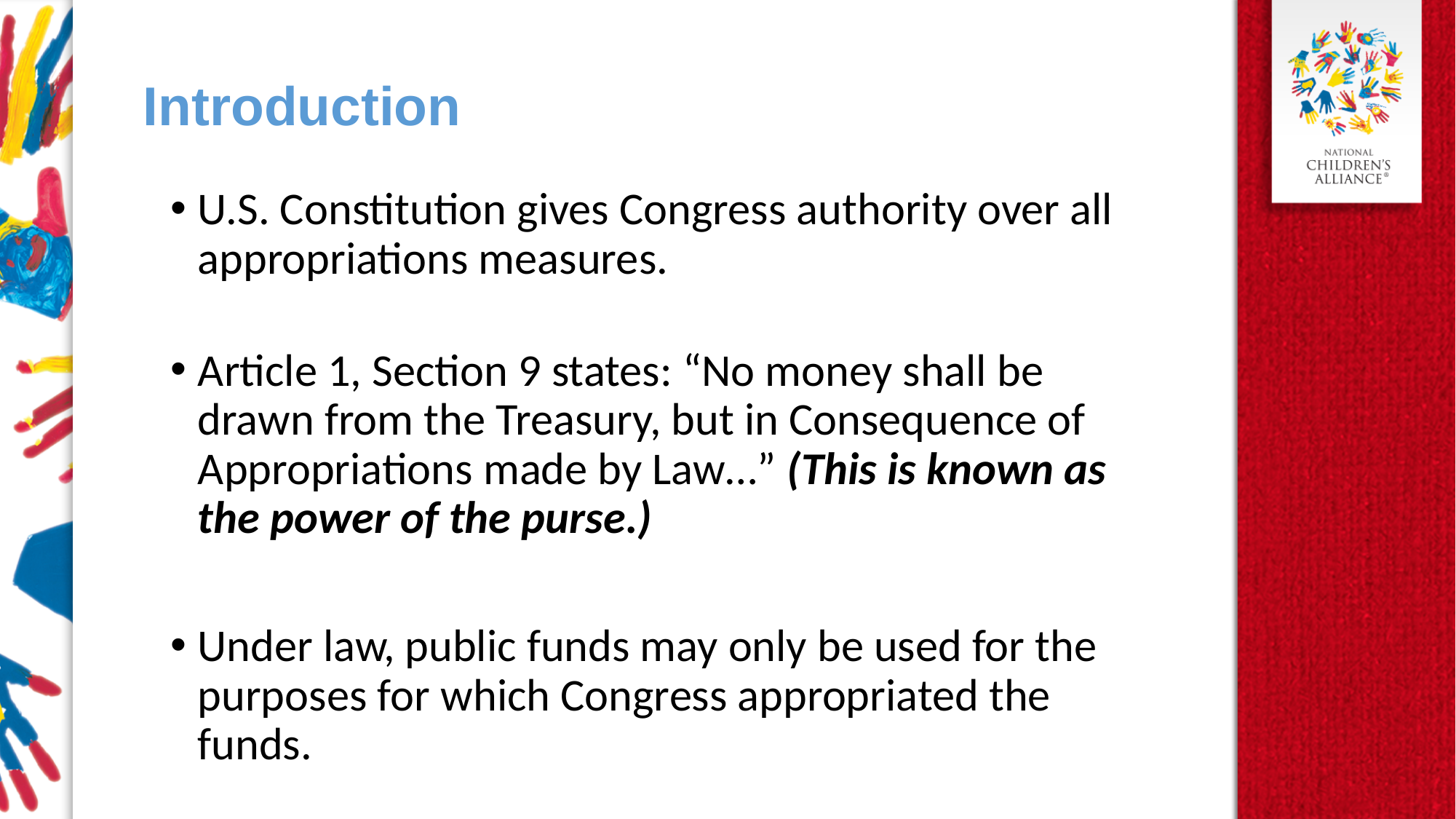

Introduction
U.S. Constitution gives Congress authority over all appropriations measures.

Article 1, Section 9 states: “No money shall be drawn from the Treasury, but in Consequence of Appropriations made by Law…” (This is known as the power of the purse.)

Under law, public funds may only be used for the purposes for which Congress appropriated the funds.